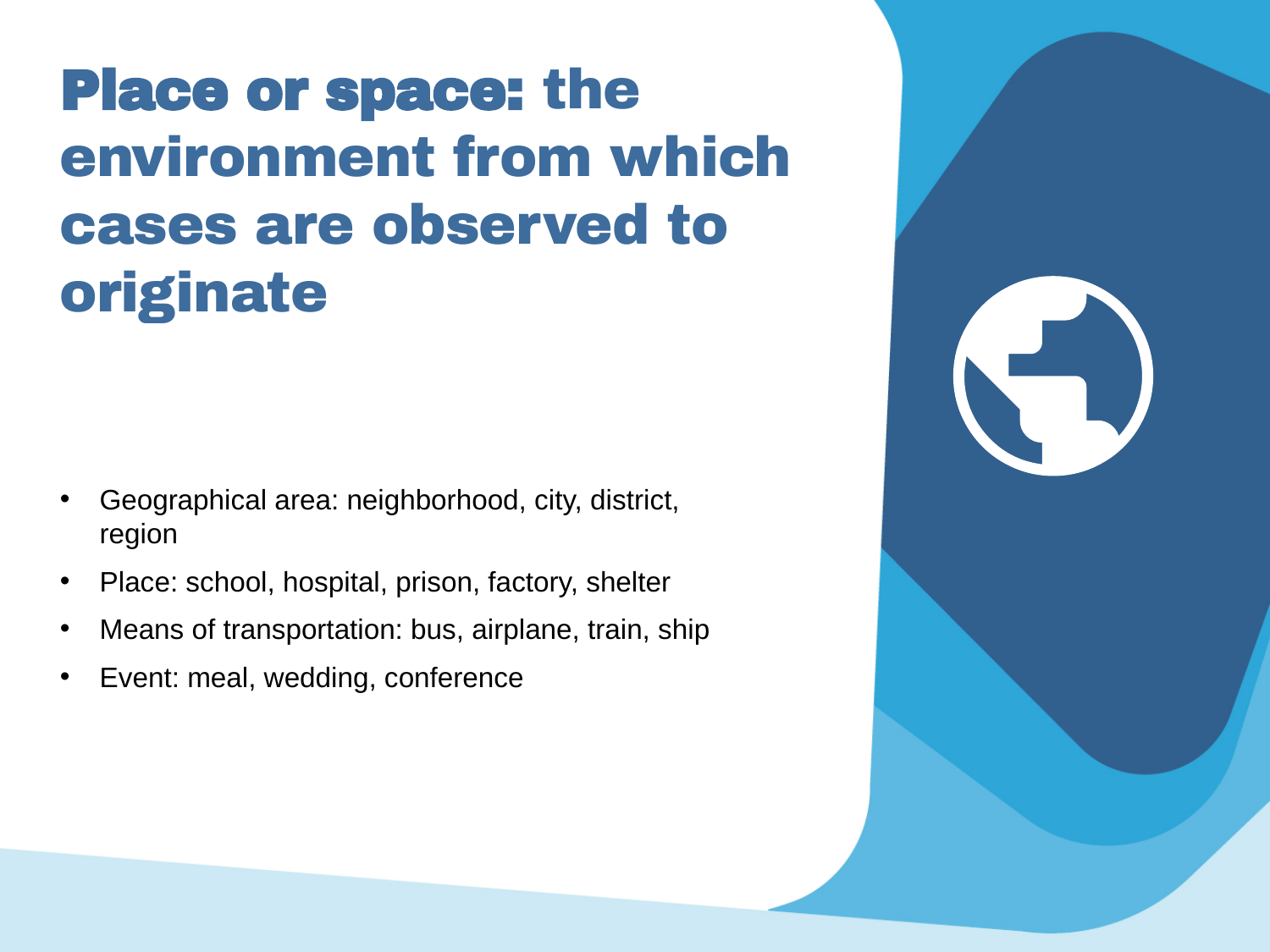

Place or space: the environment from which cases are observed to originate

Geographical area: neighborhood, city, district, region
Place: school, hospital, prison, factory, shelter
Means of transportation: bus, airplane, train, ship
Event: meal, wedding, conference